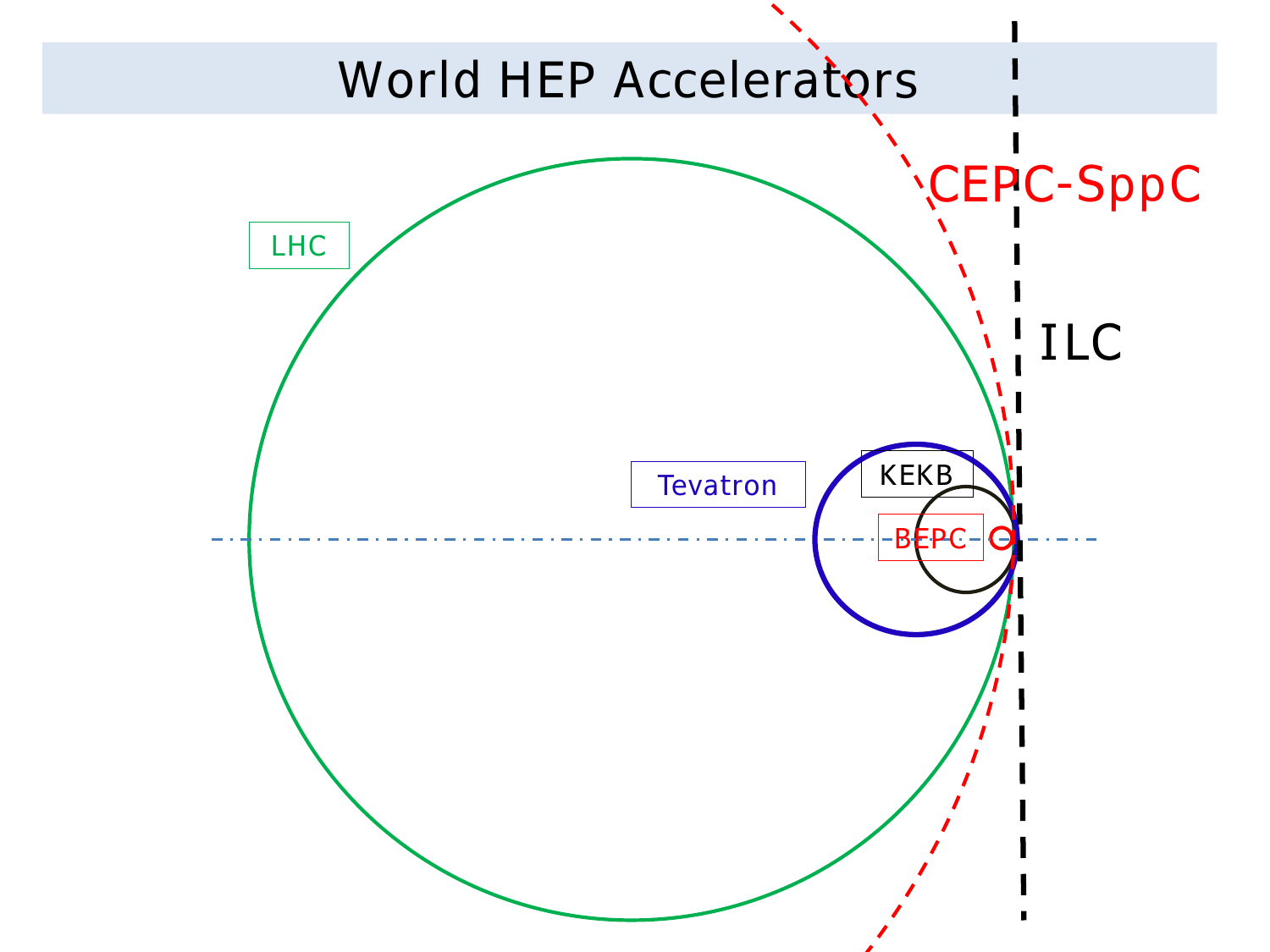

World HEP Accelerators

CEPC-SppC
LHC
ILC

KEKB
Tevatron

BEPC